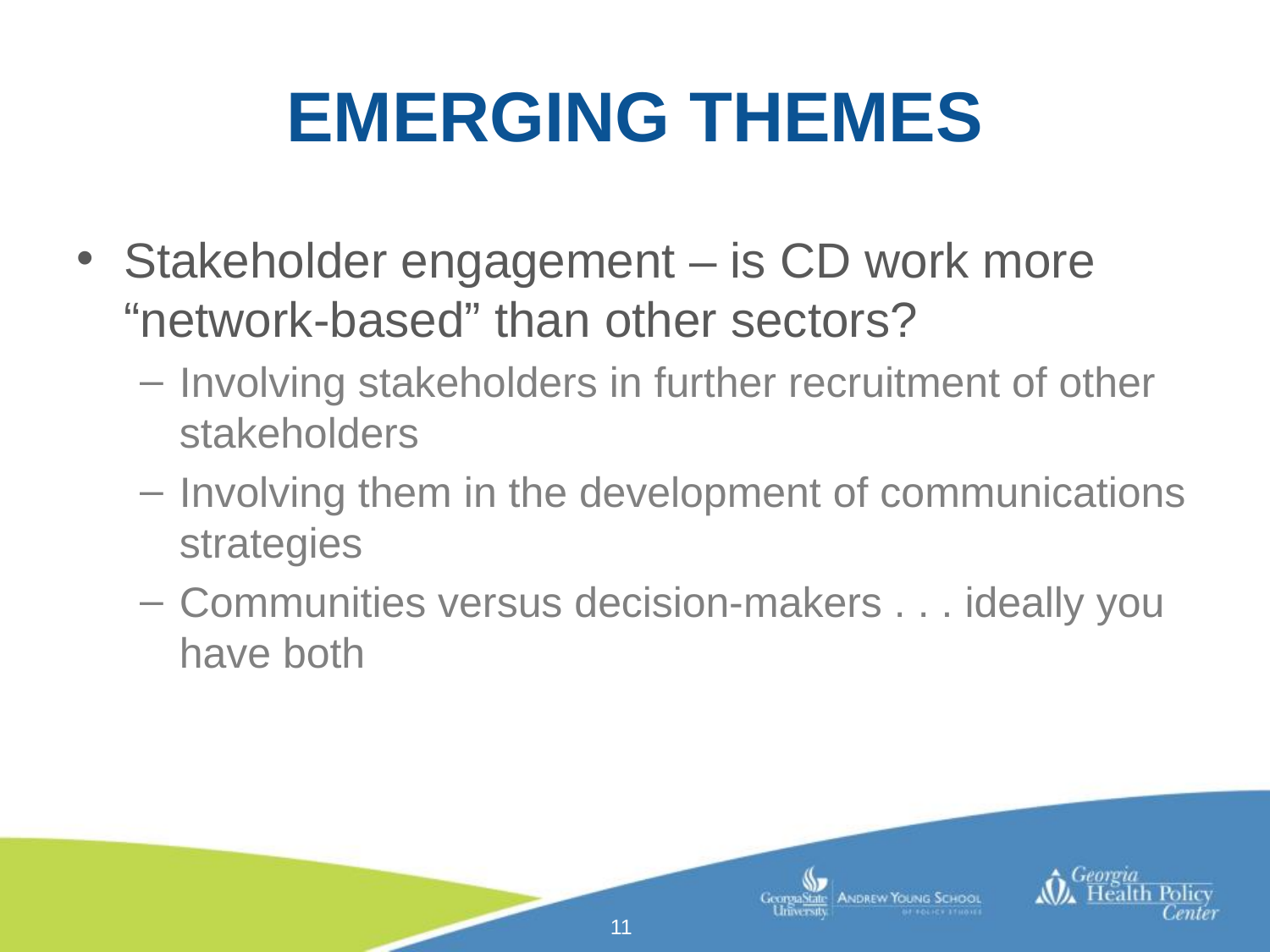

# Emerging themes
Stakeholder engagement – is CD work more “network-based” than other sectors?
Involving stakeholders in further recruitment of other stakeholders
Involving them in the development of communications strategies
Communities versus decision-makers . . . ideally you have both
11